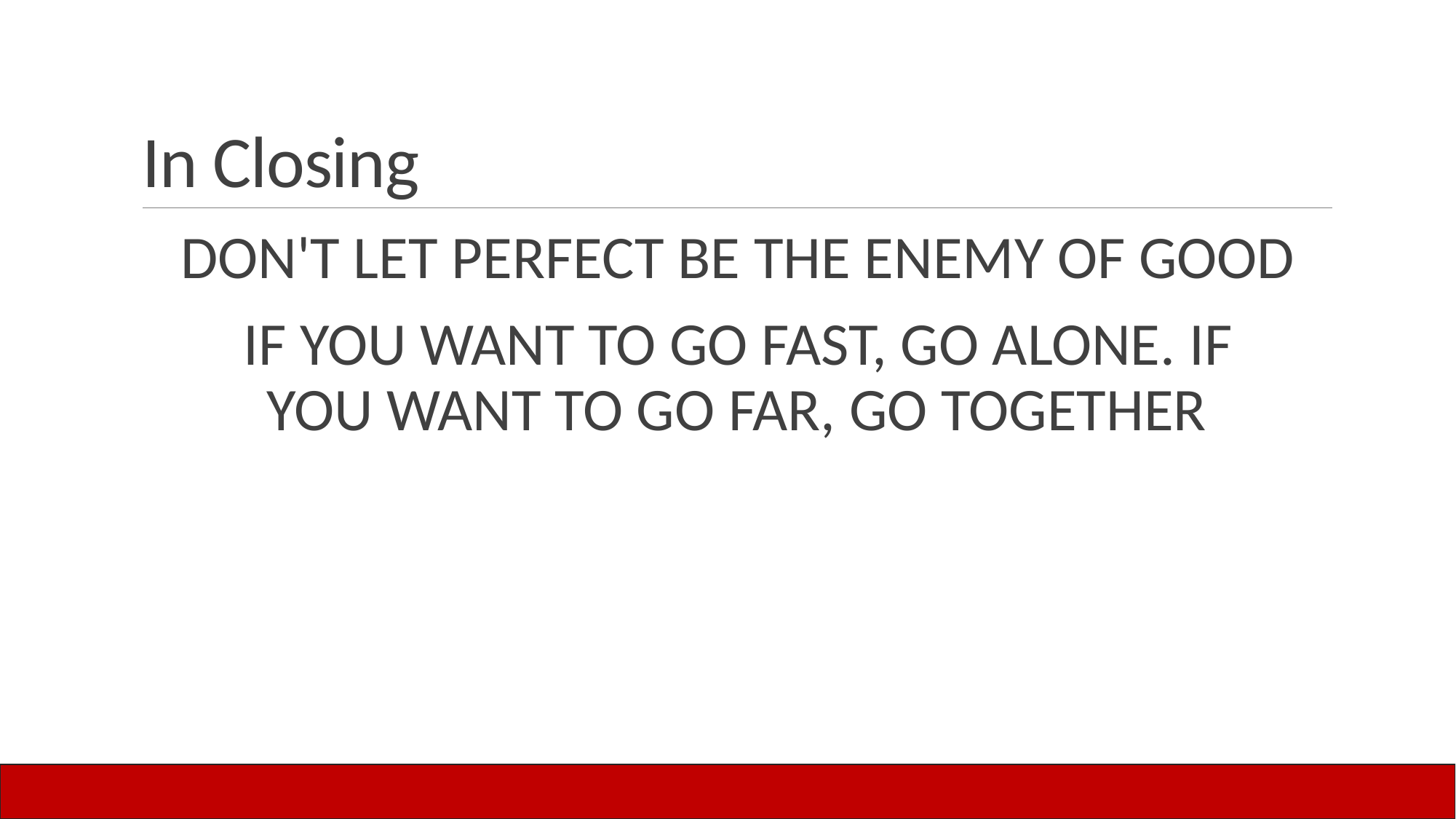

# In Closing
Don't let perfect be the enemy of good
IF YOU WANT TO GO FAST, GO ALONE. IF YOU WANT TO GO FAR, GO TOGETHER